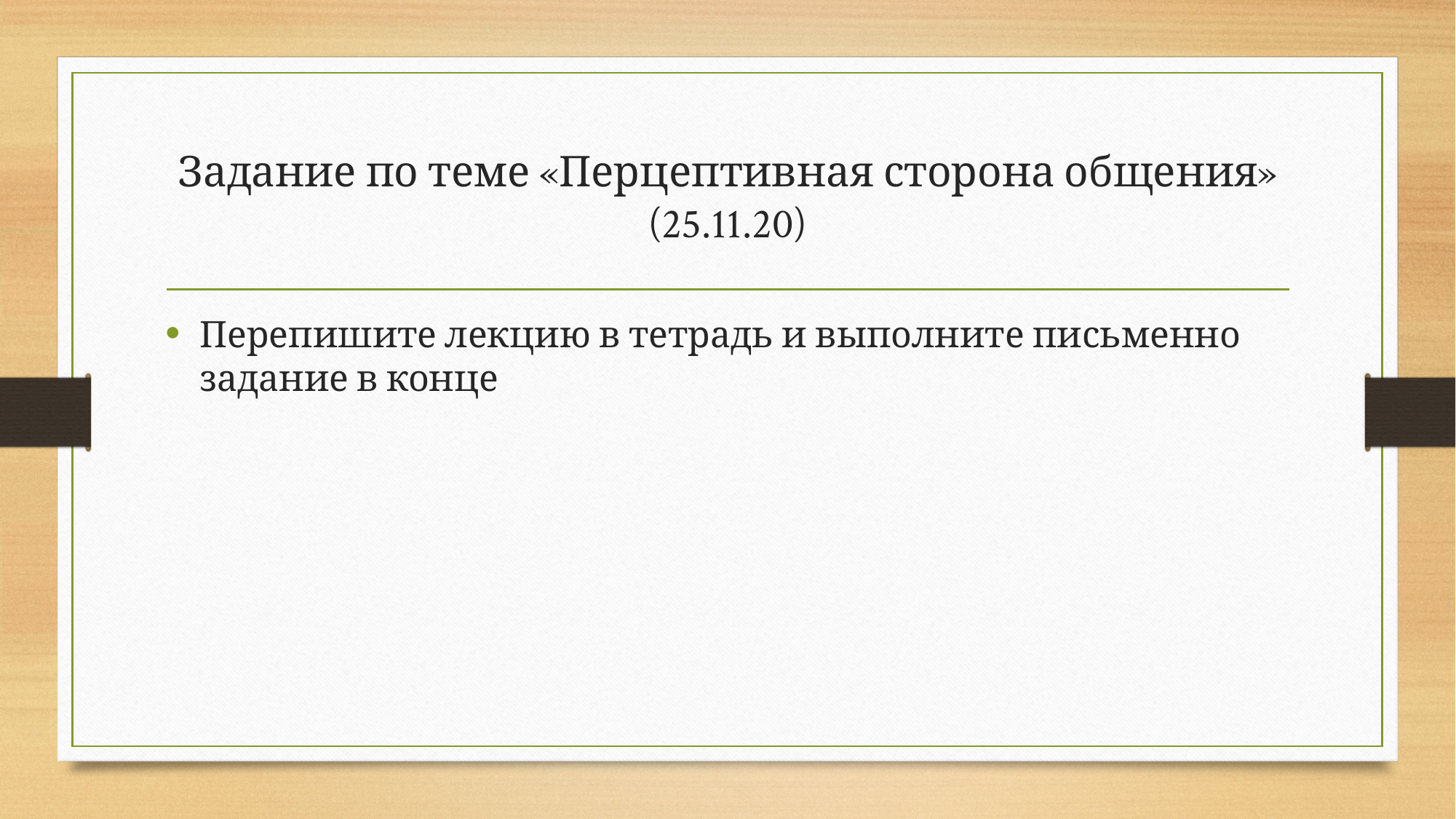

# Задание по теме «Перцептивная сторона общения» (25.11.20)
Перепишите лекцию в тетрадь и выполните письменно задание в конце